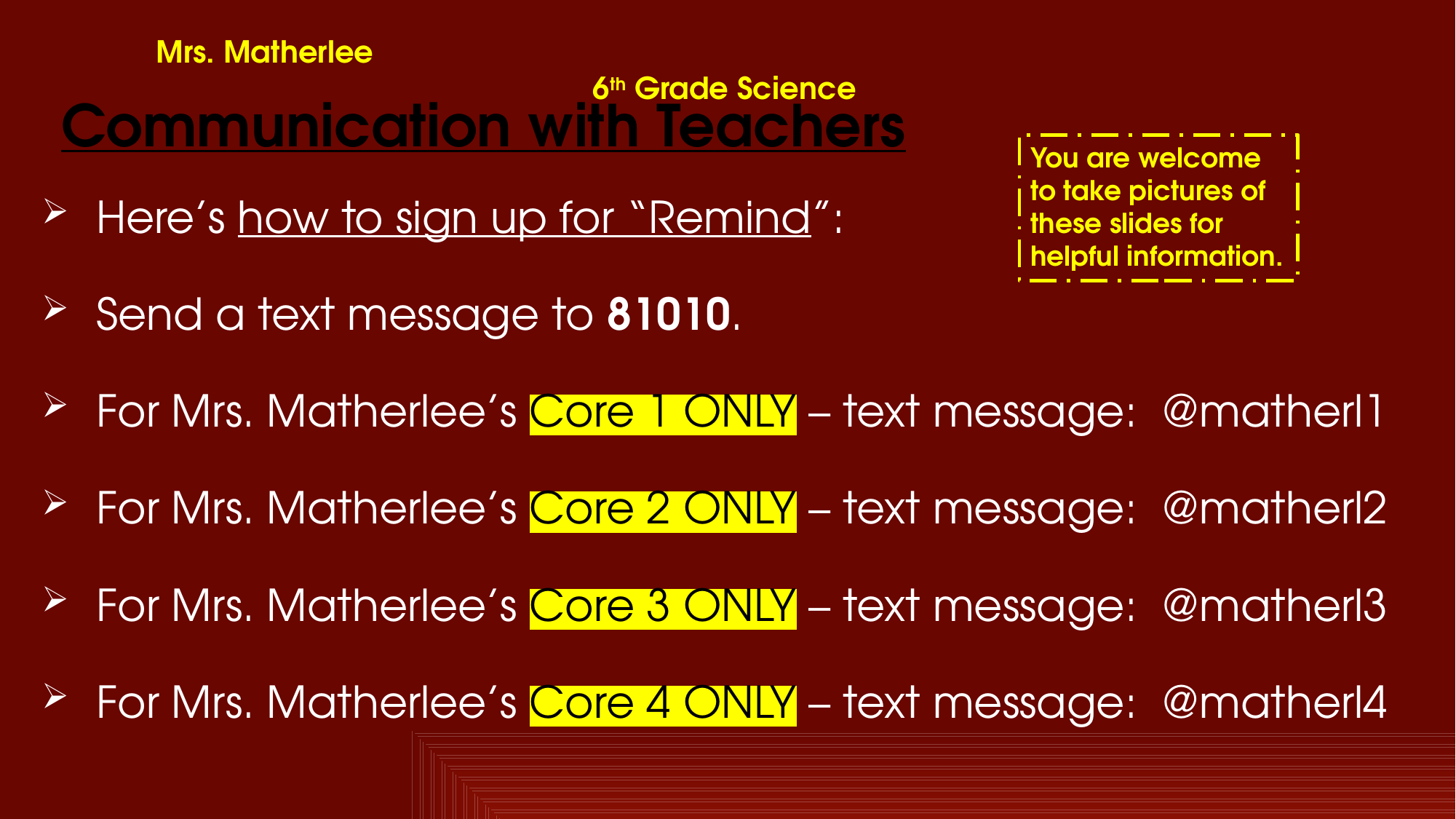

Mrs. Matherlee													6th Grade Science
Communication with Teachers
You are welcome to take pictures of these slides for helpful information.
Here’s how to sign up for “Remind”:
Send a text message to 81010.
For Mrs. Matherlee’s Core 1 ONLY – text message:  @matherl1
For Mrs. Matherlee’s Core 2 ONLY – text message:  @matherl2
For Mrs. Matherlee’s Core 3 ONLY – text message:  @matherl3
For Mrs. Matherlee’s Core 4 ONLY – text message:  @matherl4